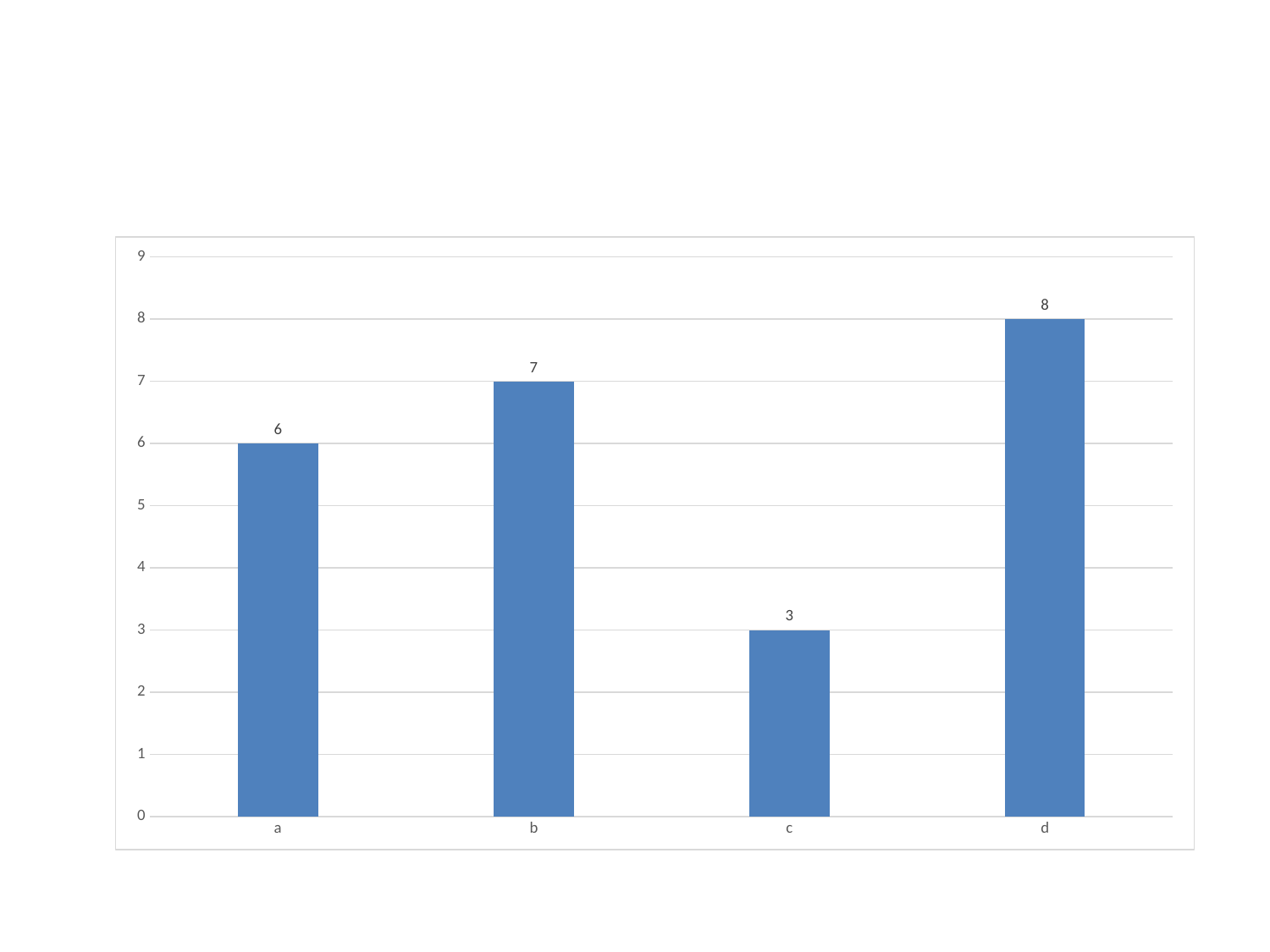

#

### Chart

| Category |  |
|---|---|
| a | 6.0 |
| b | 7.0 |
| c | 3.0 |
| d | 8.0 |